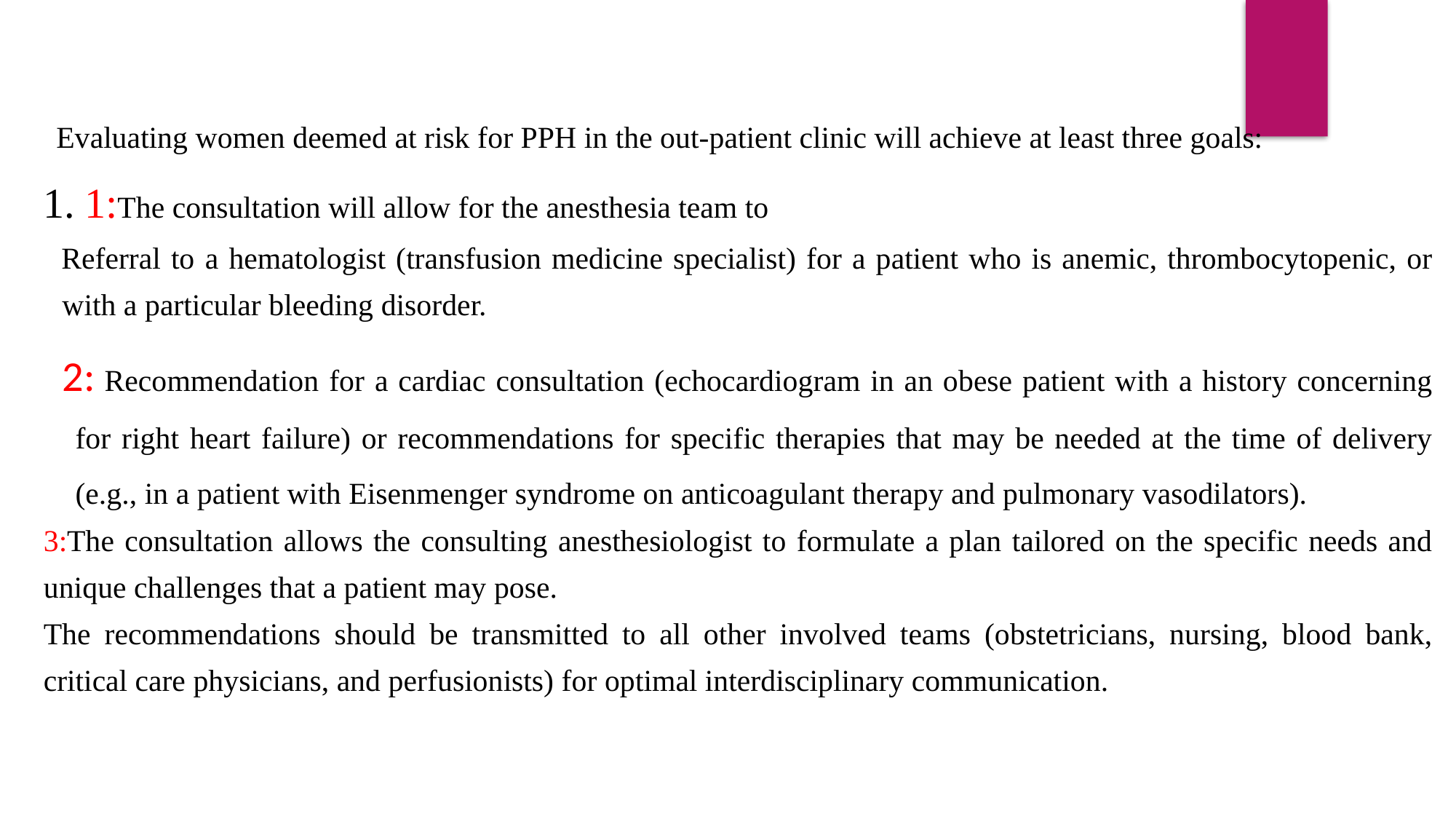

Evaluating women deemed at risk for PPH in the out-patient clinic will achieve at least three goals:
1:The consultation will allow for the anesthesia team to
Referral to a hematologist (transfusion medicine specialist) for a patient who is anemic, thrombocytopenic, or with a particular bleeding disorder.
2: Recommendation for a cardiac consultation (echocardiogram in an obese patient with a history concerning for right heart failure) or recommendations for specific therapies that may be needed at the time of delivery (e.g., in a patient with Eisenmenger syndrome on anticoagulant therapy and pulmonary vasodilators).
3:The consultation allows the consulting anesthesiologist to formulate a plan tailored on the specific needs and unique challenges that a patient may pose.
The recommendations should be transmitted to all other involved teams (obstetricians, nursing, blood bank, critical care physicians, and perfusionists) for optimal interdisciplinary communication.